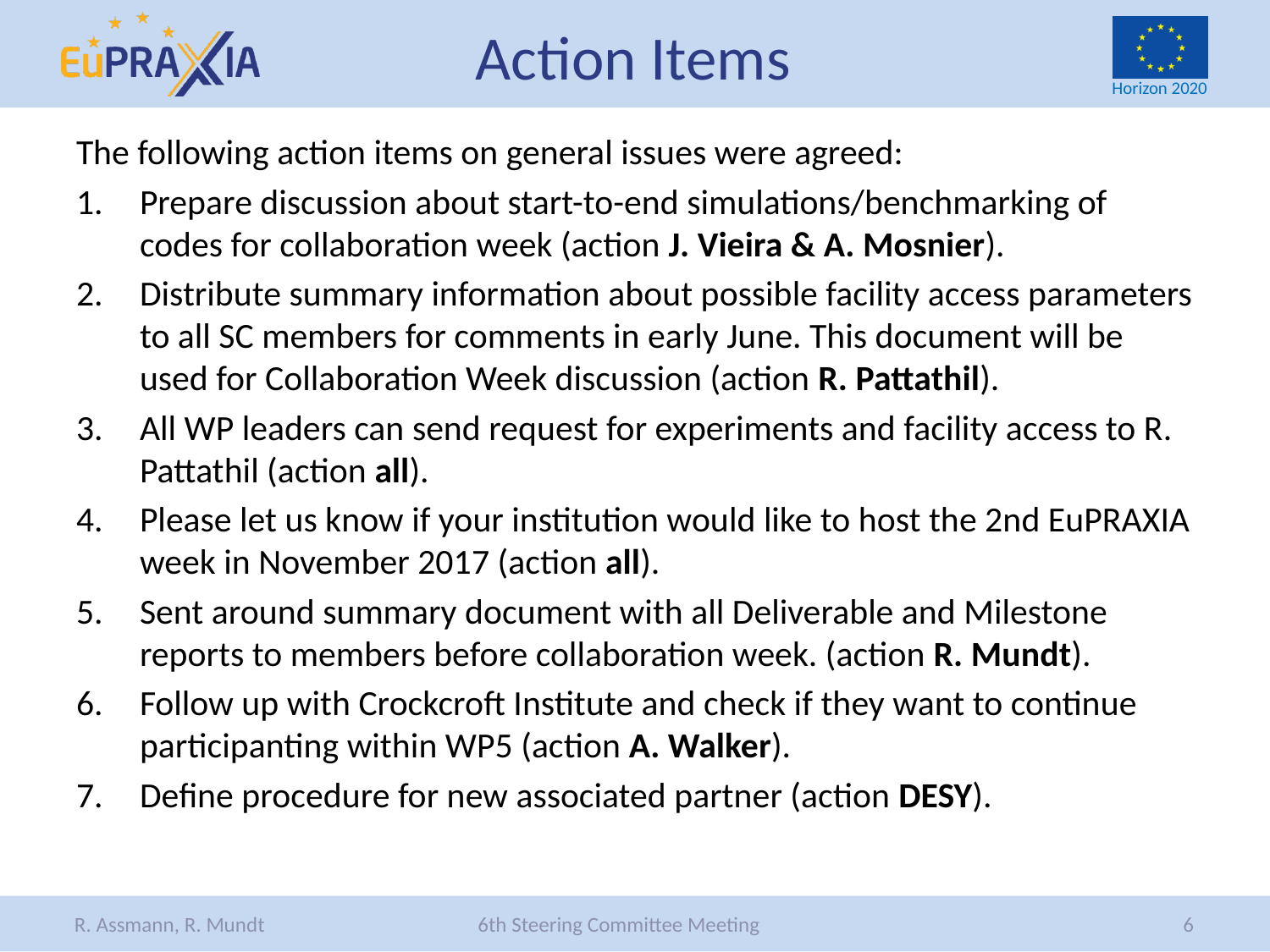

# Action Items
The following action items on general issues were agreed:
Prepare discussion about start-to-end simulations/benchmarking of codes for collaboration week (action J. Vieira & A. Mosnier).
Distribute summary information about possible facility access parameters to all SC members for comments in early June. This document will be used for Collaboration Week discussion (action R. Pattathil).
All WP leaders can send request for experiments and facility access to R. Pattathil (action all).
Please let us know if your institution would like to host the 2nd EuPRAXIA week in November 2017 (action all).
Sent around summary document with all Deliverable and Milestone reports to members before collaboration week. (action R. Mundt).
Follow up with Crockcroft Institute and check if they want to continue participanting within WP5 (action A. Walker).
Define procedure for new associated partner (action DESY).
6
R. Assmann, R. Mundt                                            6th Steering Committee Meeting